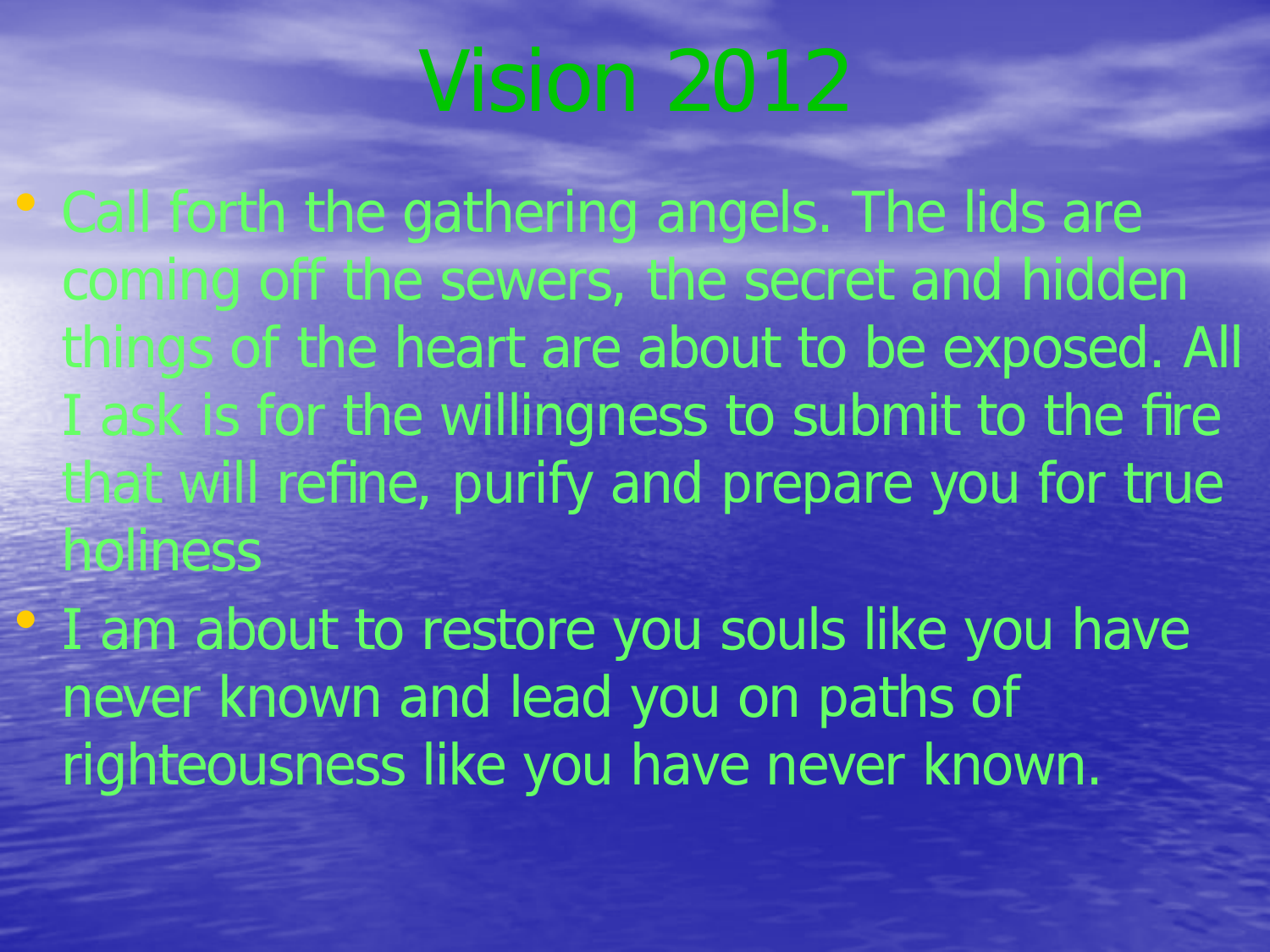

# Vision 2012
Call forth the gathering angels. The lids are coming off the sewers, the secret and hidden things of the heart are about to be exposed. All I ask is for the willingness to submit to the fire that will refine, purify and prepare you for true holiness
I am about to restore you souls like you have never known and lead you on paths of righteousness like you have never known.